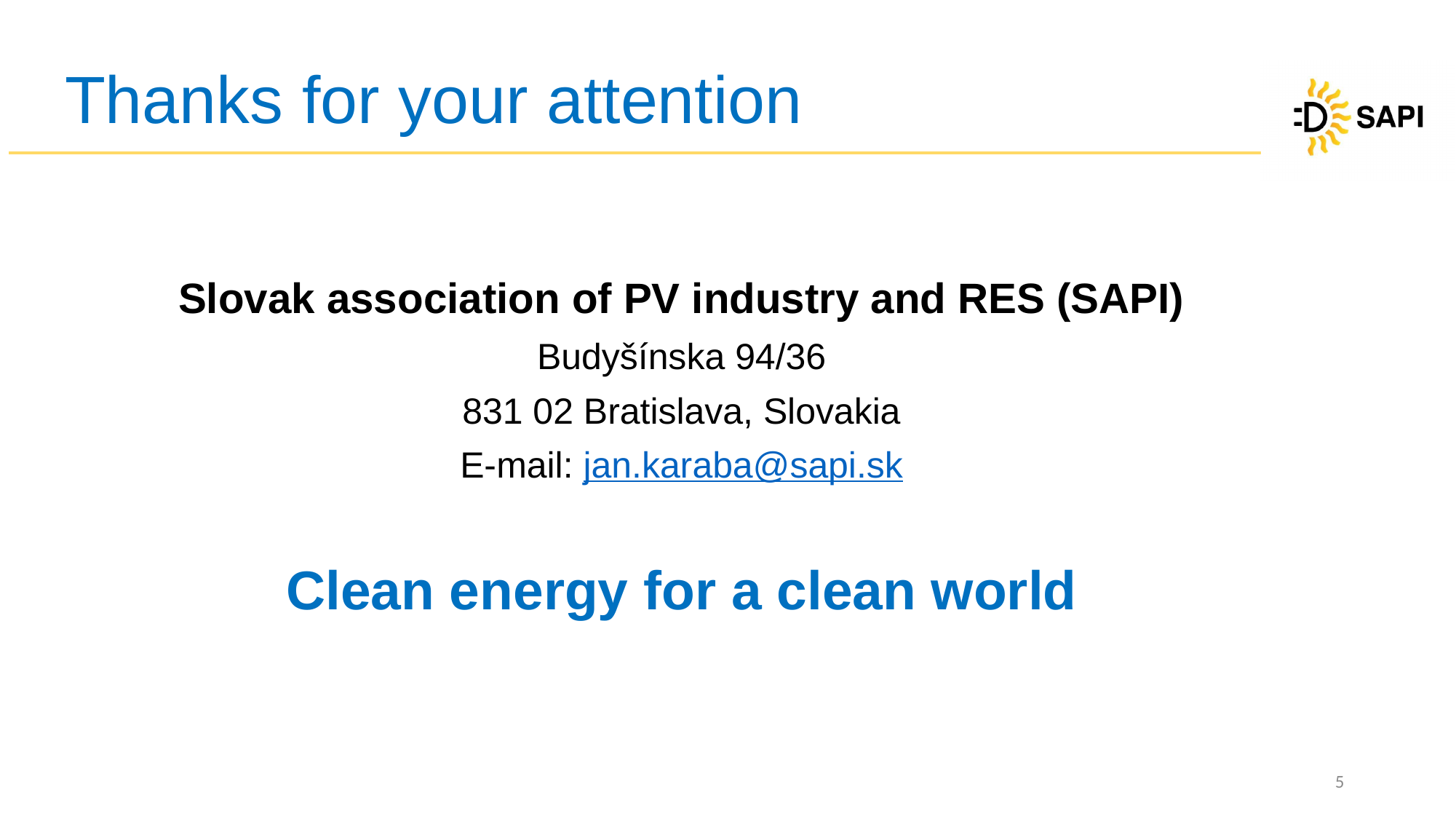

# Thanks for your attention

Slovak association of PV industry and RES (SAPI)
Budyšínska 94/36
831 02 Bratislava, Slovakia
E-mail: jan.karaba@sapi.sk

Clean energy for a clean world
5